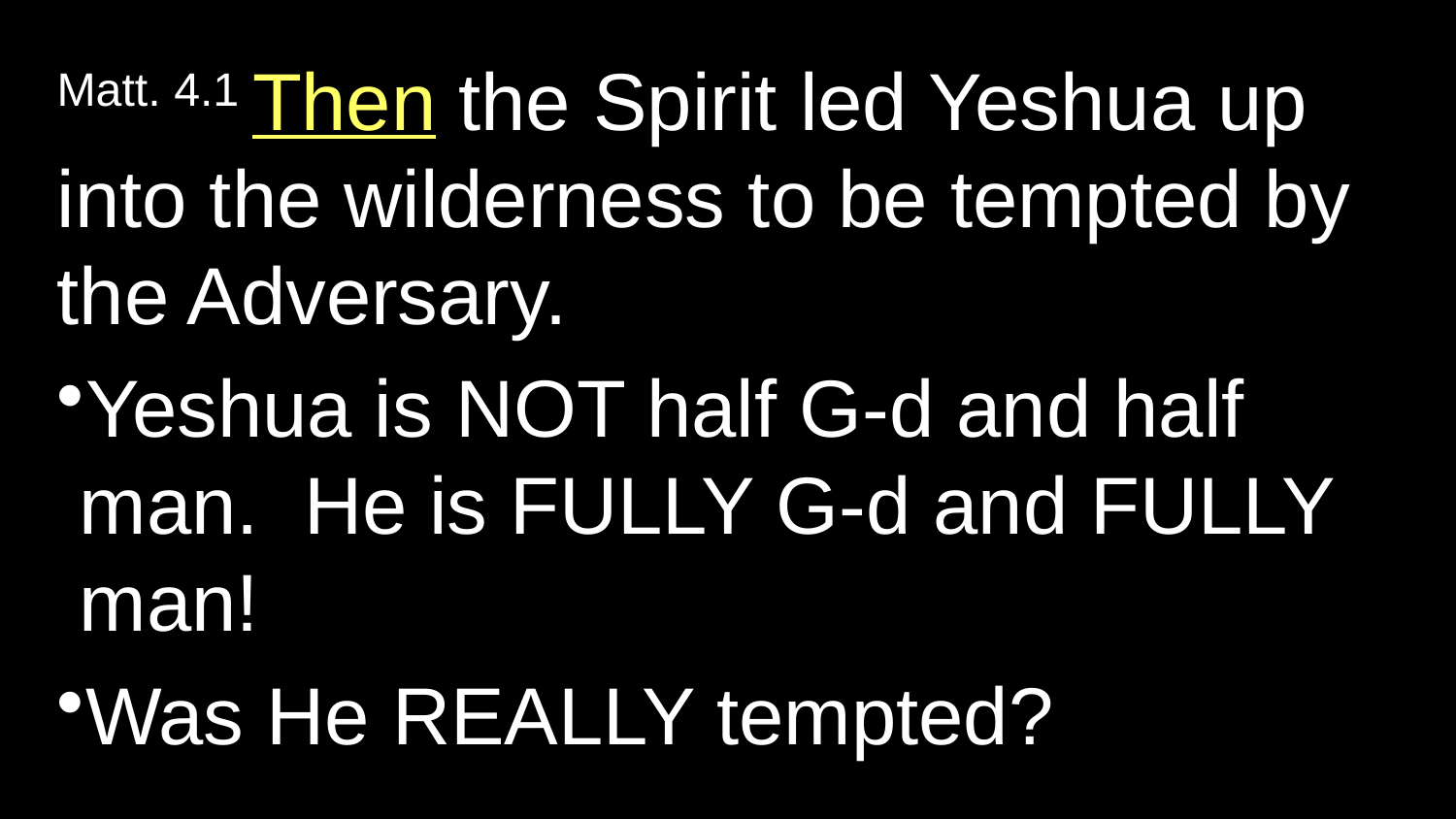

Matt. 4.1 Then the Spirit led Yeshua up into the wilderness to be tempted by the Adversary.
Yeshua is NOT half G-d and half man.  He is FULLY G-d and FULLY man!
Was He REALLY tempted?